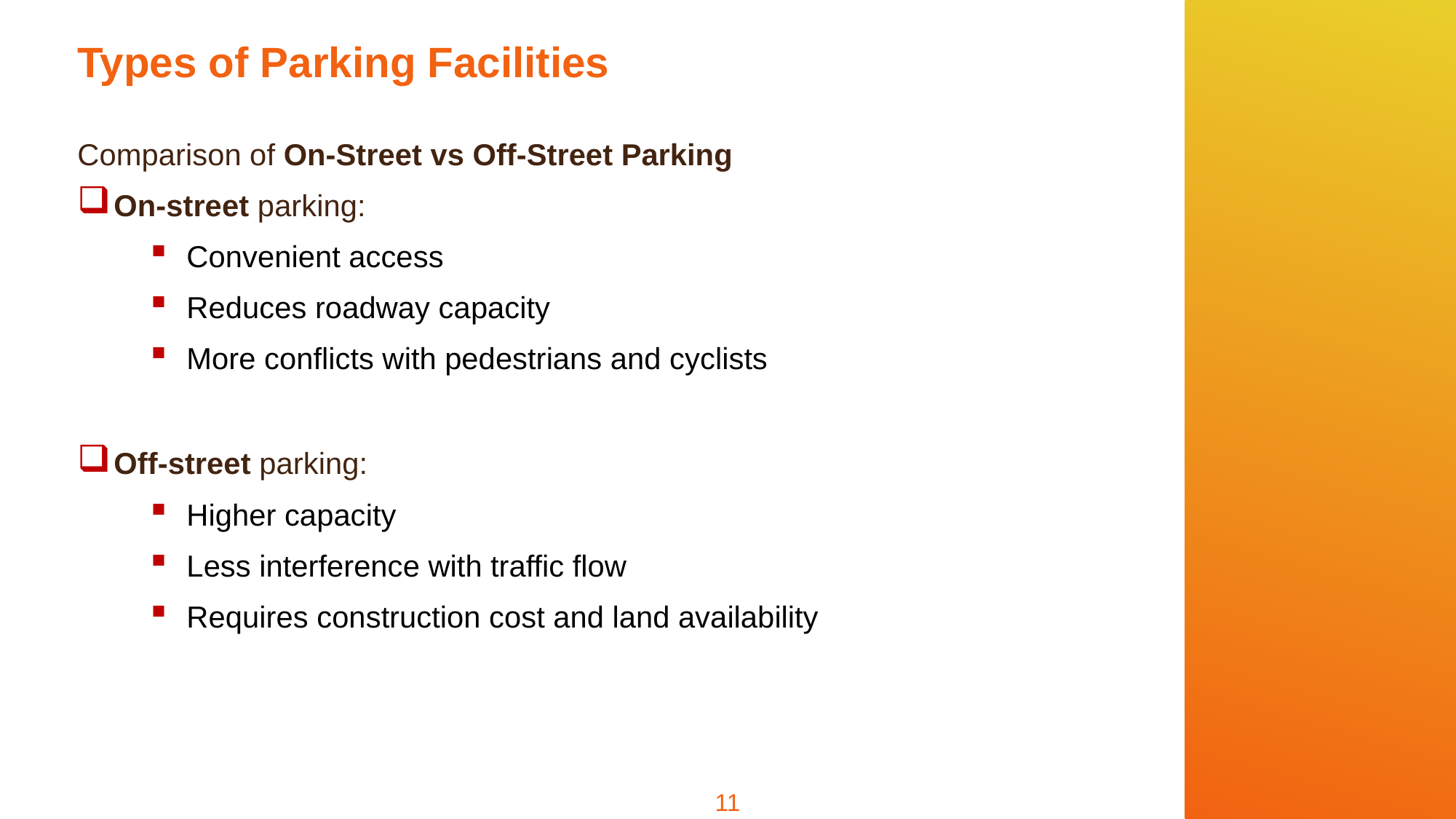

# Types of Parking Facilities
Comparison of On-Street vs Off-Street Parking
On-street parking:
Convenient access
Reduces roadway capacity
More conflicts with pedestrians and cyclists

Off-street parking:
Higher capacity
Less interference with traffic flow
Requires construction cost and land availability